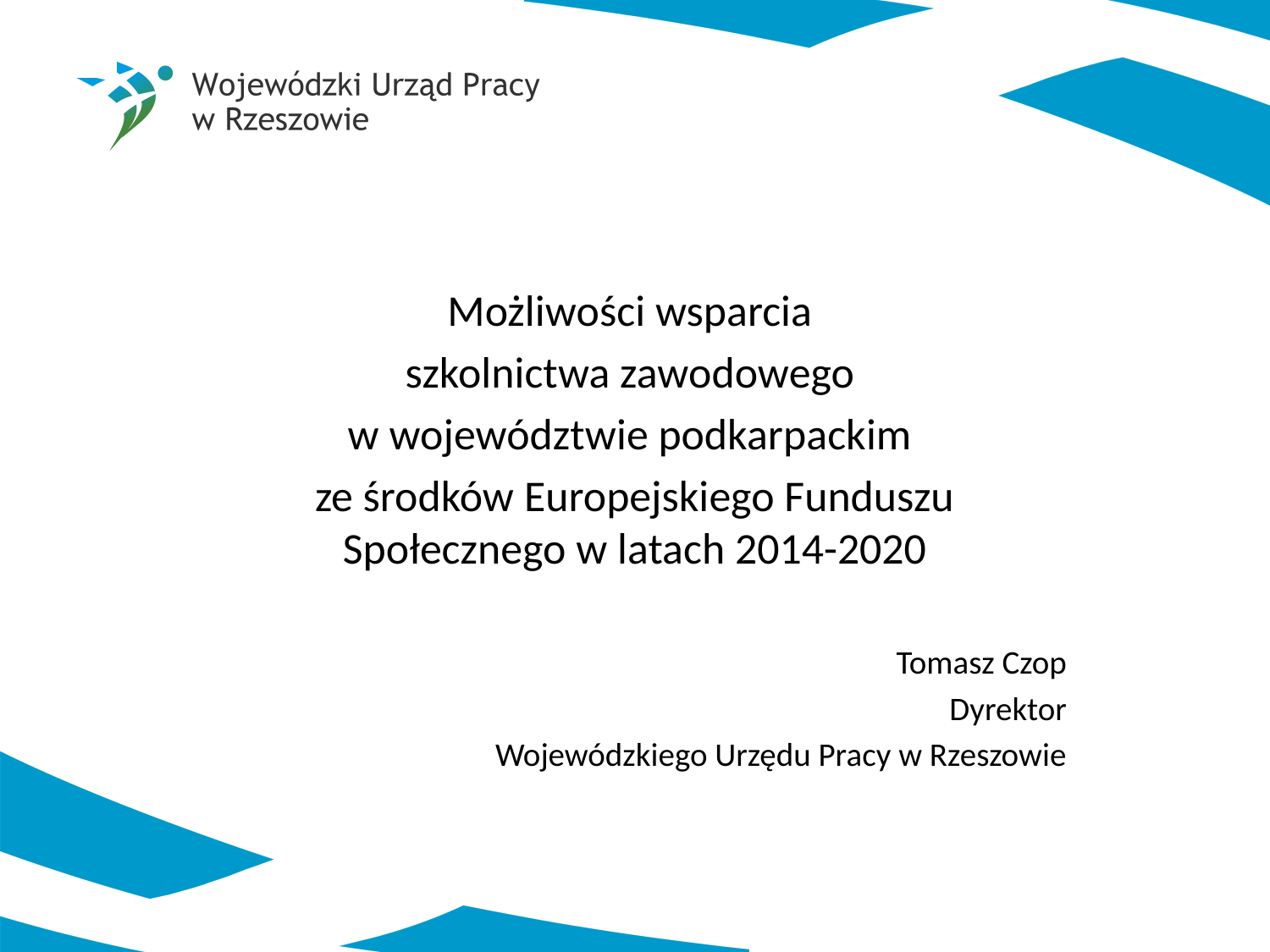

Możliwości wsparcia
szkolnictwa zawodowego
w województwie podkarpackim
ze środków Europejskiego Funduszu Społecznego w latach 2014-2020

Tomasz Czop
Dyrektor
Wojewódzkiego Urzędu Pracy w Rzeszowie